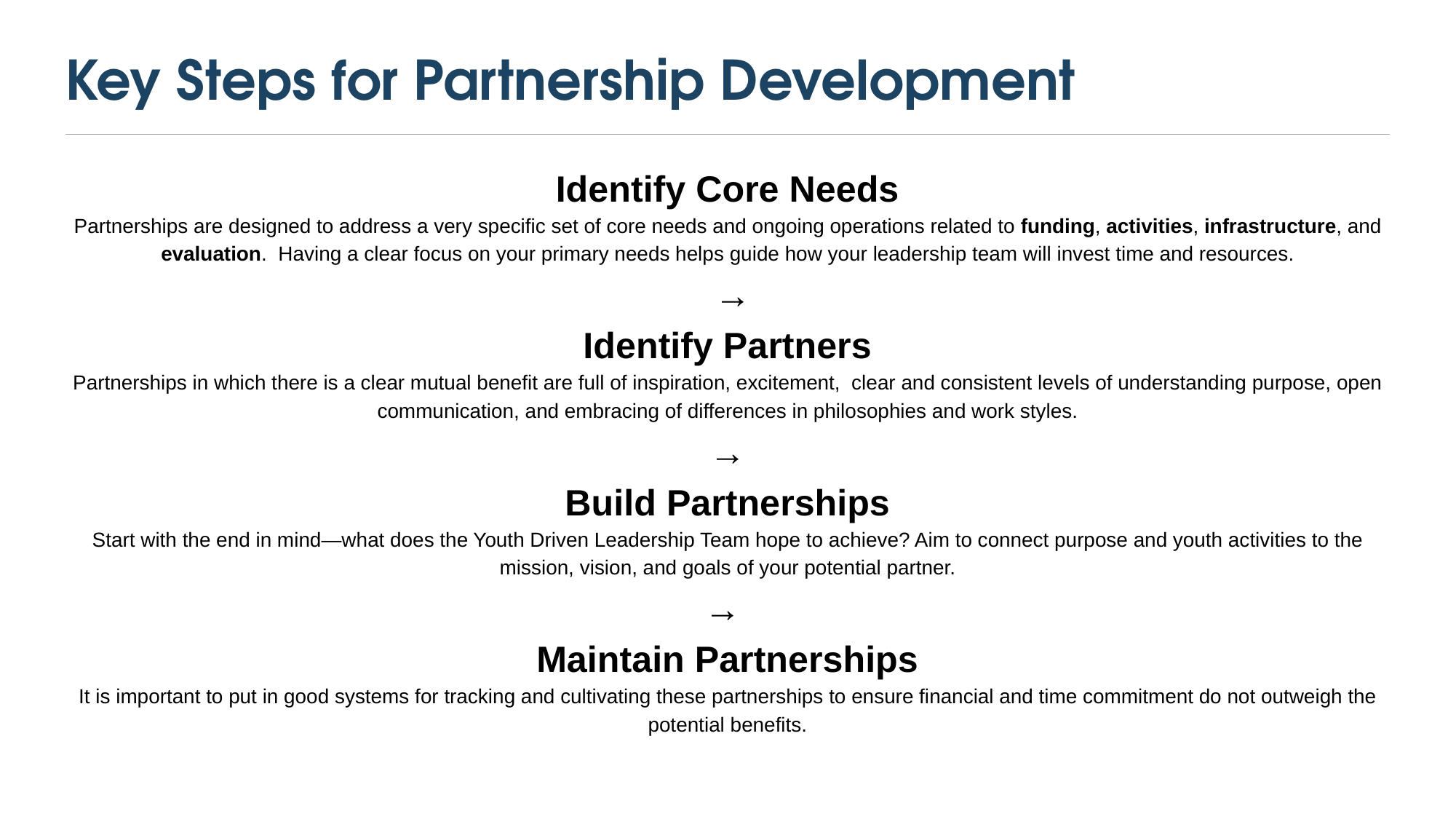

# Key Steps for Partnership Development
Identify Core Needs
Partnerships are designed to address a very specific set of core needs and ongoing operations related to funding, activities, infrastructure, and evaluation.  Having a clear focus on your primary needs helps guide how your leadership team will invest time and resources.
 →
Identify Partners
Partnerships in which there is a clear mutual benefit are full of inspiration, excitement,  clear and consistent levels of understanding purpose, open communication, and embracing of differences in philosophies and work styles.
→
Build Partnerships
Start with the end in mind—what does the Youth Driven Leadership Team hope to achieve? Aim to connect purpose and youth activities to the mission, vision, and goals of your potential partner.
→
Maintain Partnerships
It is important to put in good systems for tracking and cultivating these partnerships to ensure financial and time commitment do not outweigh the potential benefits.